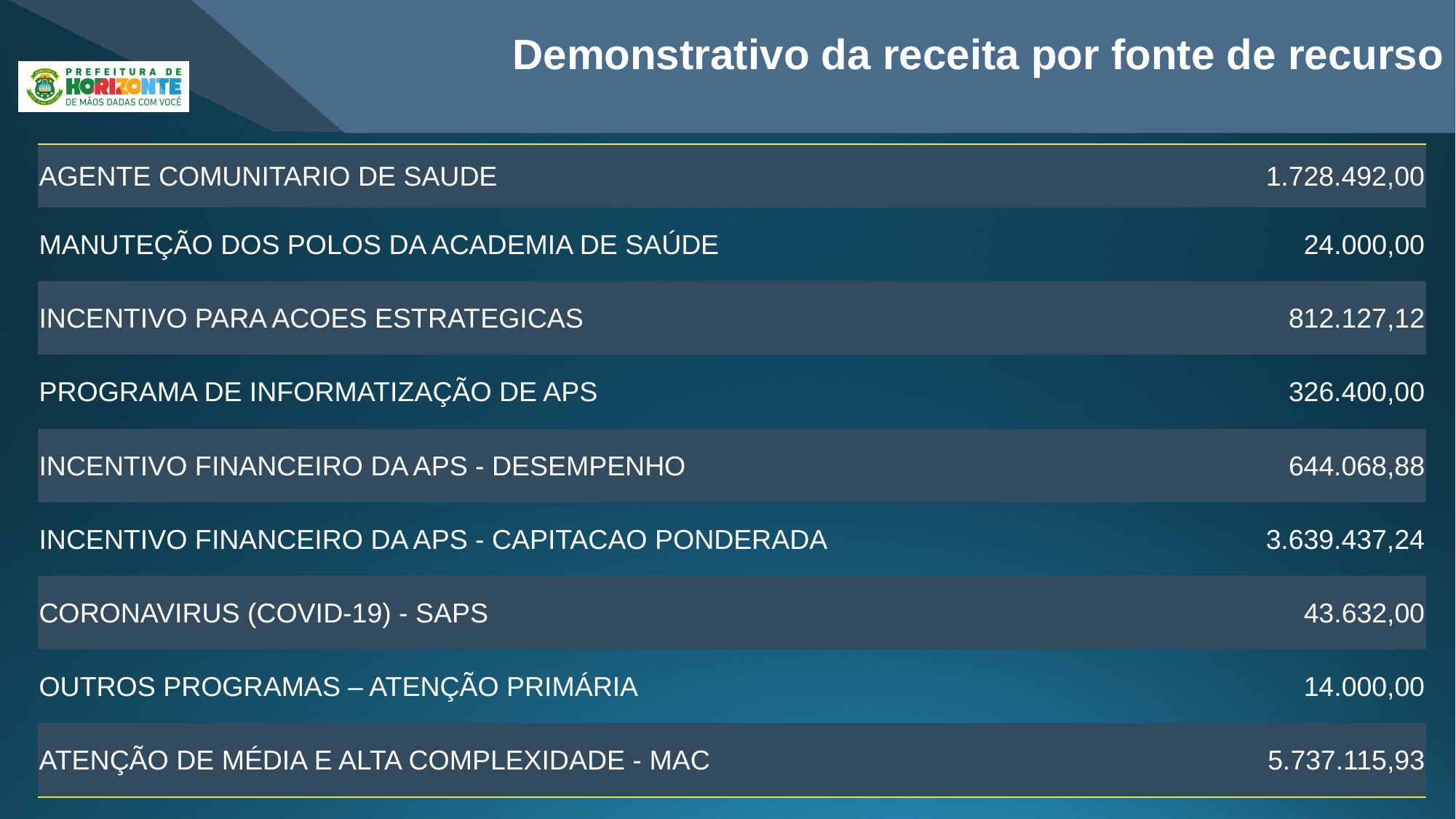

Demonstrativo da receita por fonte de recurso
| AGENTE COMUNITARIO DE SAUDE | 1.728.492,00 |
| --- | --- |
| MANUTEÇÃO DOS POLOS DA ACADEMIA DE SAÚDE | 24.000,00 |
| INCENTIVO PARA ACOES ESTRATEGICAS | 812.127,12 |
| PROGRAMA DE INFORMATIZAÇÃO DE APS | 326.400,00 |
| INCENTIVO FINANCEIRO DA APS - DESEMPENHO | 644.068,88 |
| INCENTIVO FINANCEIRO DA APS - CAPITACAO PONDERADA | 3.639.437,24 |
| CORONAVIRUS (COVID-19) - SAPS | 43.632,00 |
| OUTROS PROGRAMAS – ATENÇÃO PRIMÁRIA | 14.000,00 |
| ATENÇÃO DE MÉDIA E ALTA COMPLEXIDADE - MAC | 5.737.115,93 |